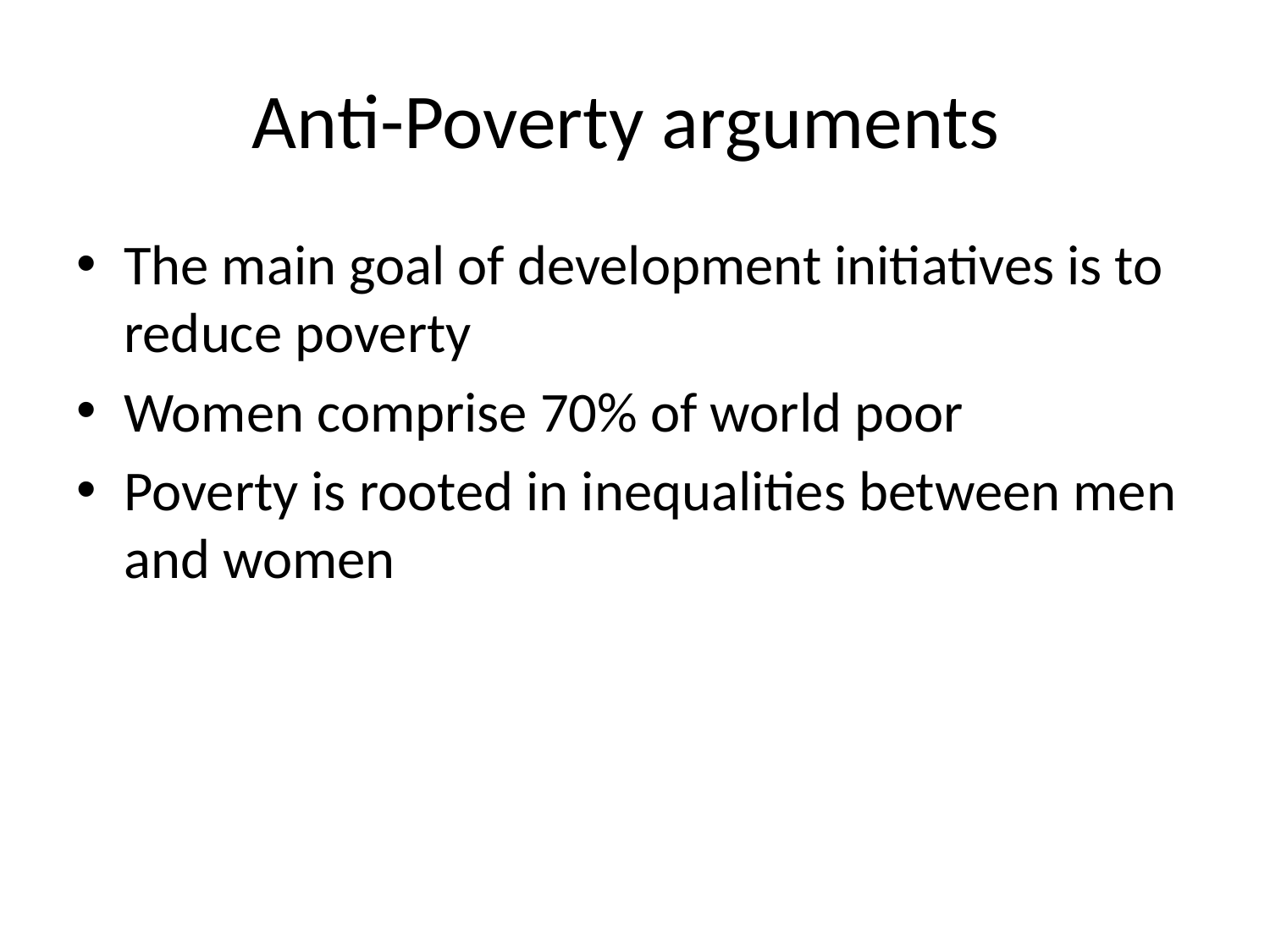

# Anti-Poverty arguments
The main goal of development initiatives is to reduce poverty
Women comprise 70% of world poor
Poverty is rooted in inequalities between men and women